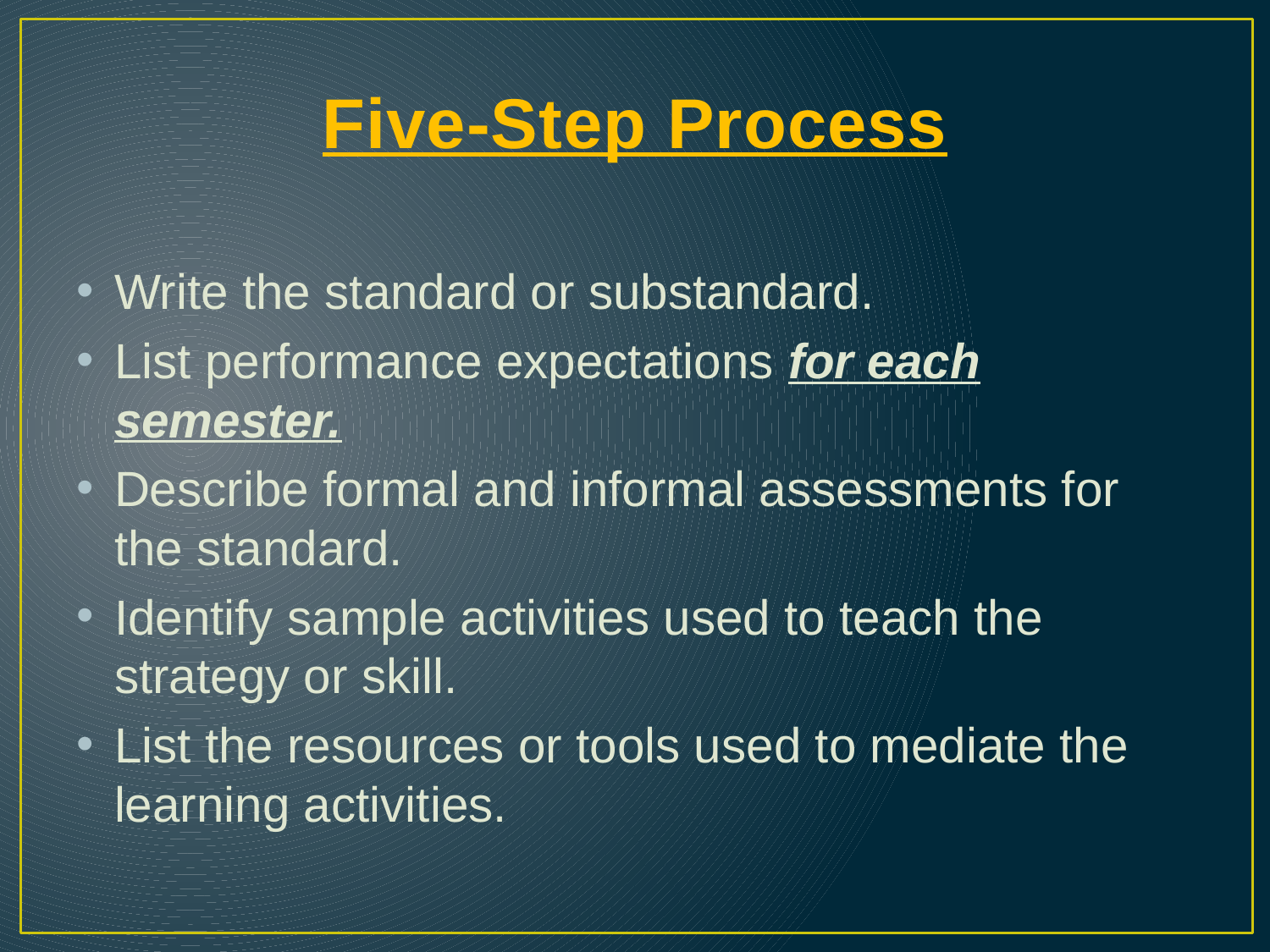

# Five-Step Process
Write the standard or substandard.
List performance expectations for each semester.
Describe formal and informal assessments for the standard.
Identify sample activities used to teach the strategy or skill.
List the resources or tools used to mediate the learning activities.